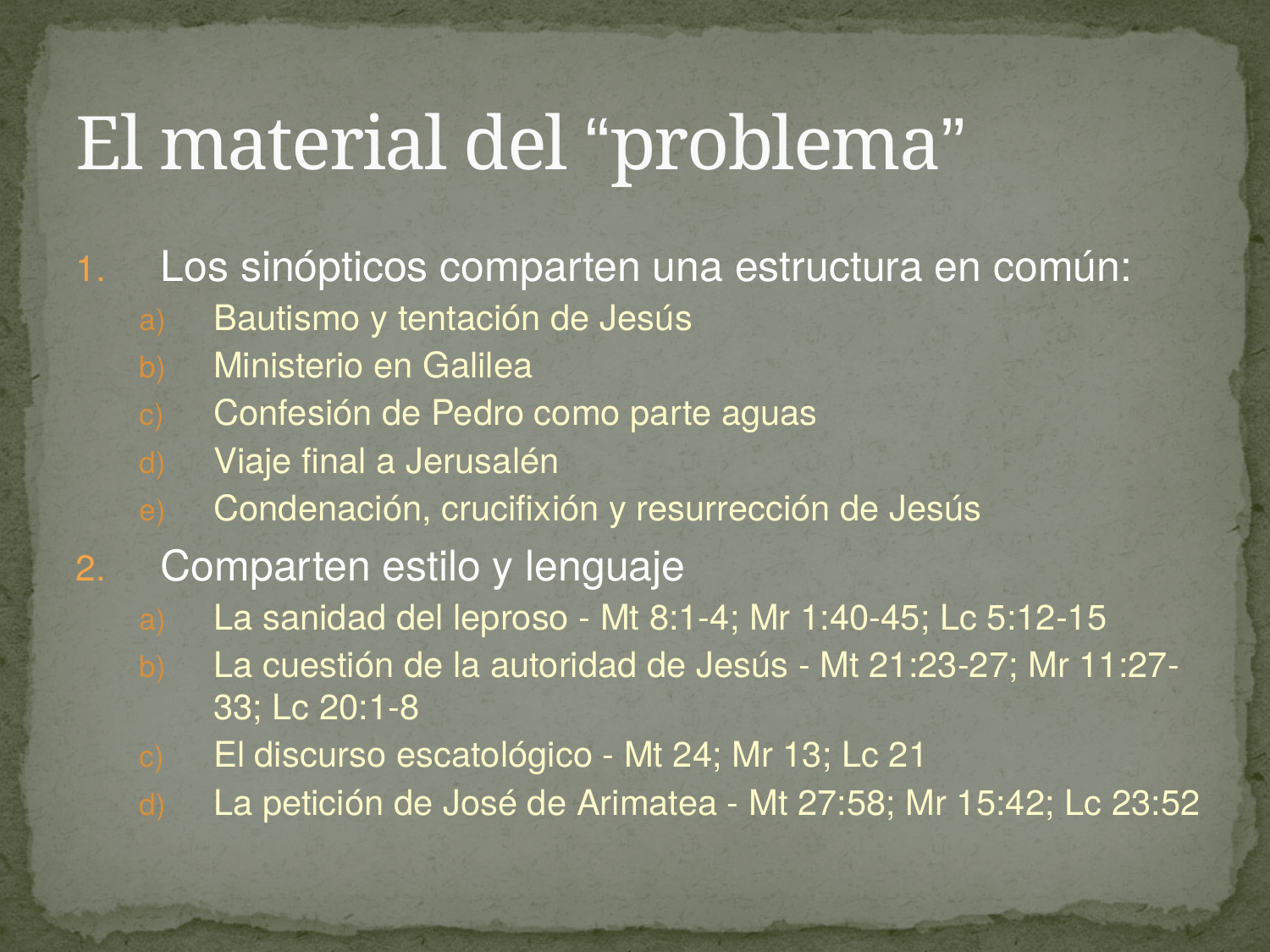

# El material del “problema”
Los sinópticos comparten una estructura en común:
Bautismo y tentación de Jesús
Ministerio en Galilea
Confesión de Pedro como parte aguas
Viaje final a Jerusalén
Condenación, crucifixión y resurrección de Jesús
Comparten estilo y lenguaje
La sanidad del leproso - Mt 8:1-4; Mr 1:40-45; Lc 5:12-15
La cuestión de la autoridad de Jesús - Mt 21:23-27; Mr 11:27-33; Lc 20:1-8
El discurso escatológico - Mt 24; Mr 13; Lc 21
La petición de José de Arimatea - Mt 27:58; Mr 15:42; Lc 23:52